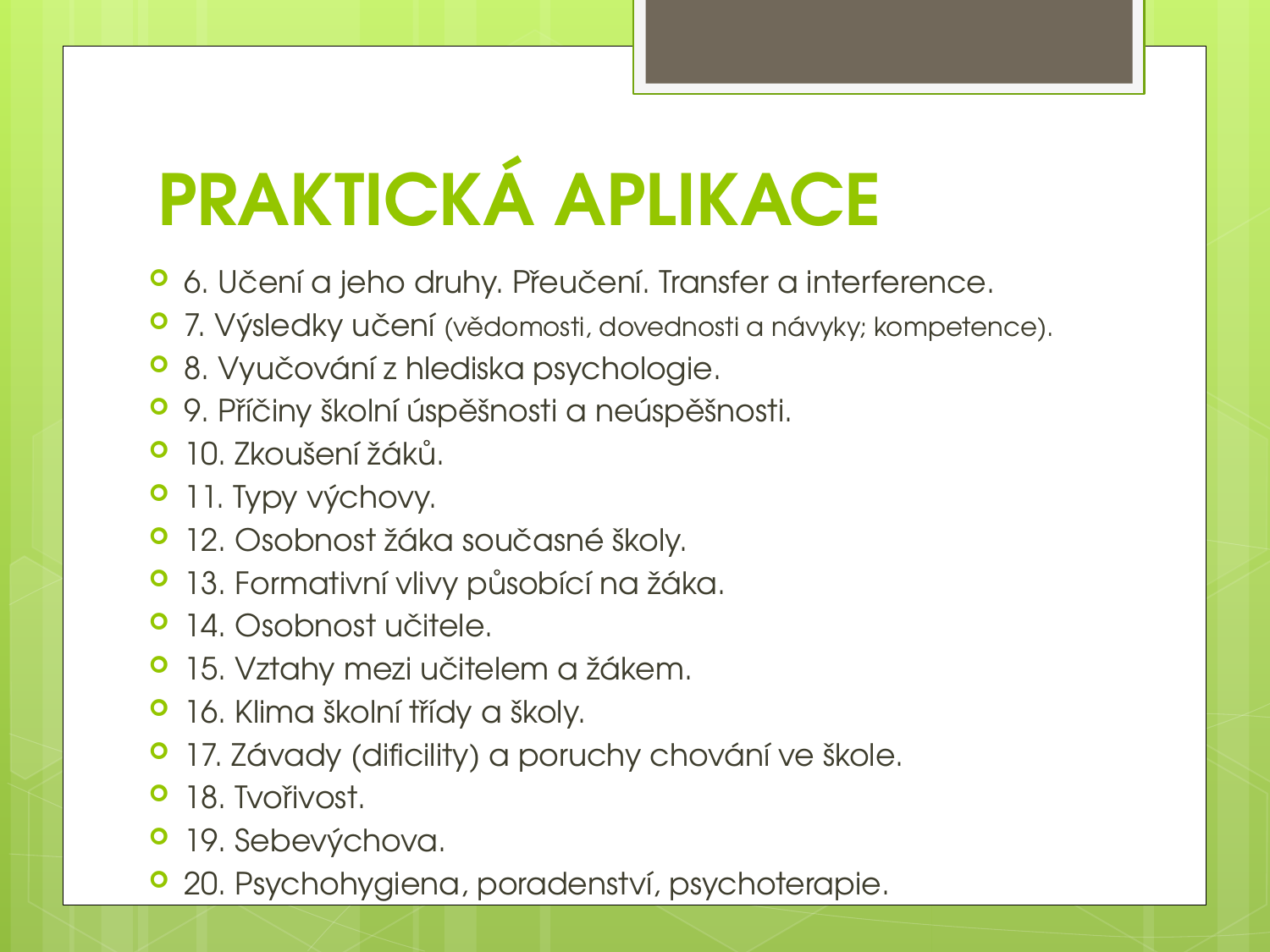

# PRAKTICKÁ APLIKACE
6. Učení a jeho druhy. Přeučení. Transfer a interference.
7. Výsledky učení (vědomosti, dovednosti a návyky; kompetence).
8. Vyučování z hlediska psychologie.
9. Příčiny školní úspěšnosti a neúspěšnosti.
10. Zkoušení žáků.
11. Typy výchovy.
12. Osobnost žáka současné školy.
13. Formativní vlivy působící na žáka.
14. Osobnost učitele.
15. Vztahy mezi učitelem a žákem.
16. Klima školní třídy a školy.
17. Závady (dificility) a poruchy chování ve škole.
18. Tvořivost.
19. Sebevýchova.
20. Psychohygiena, poradenství, psychoterapie.